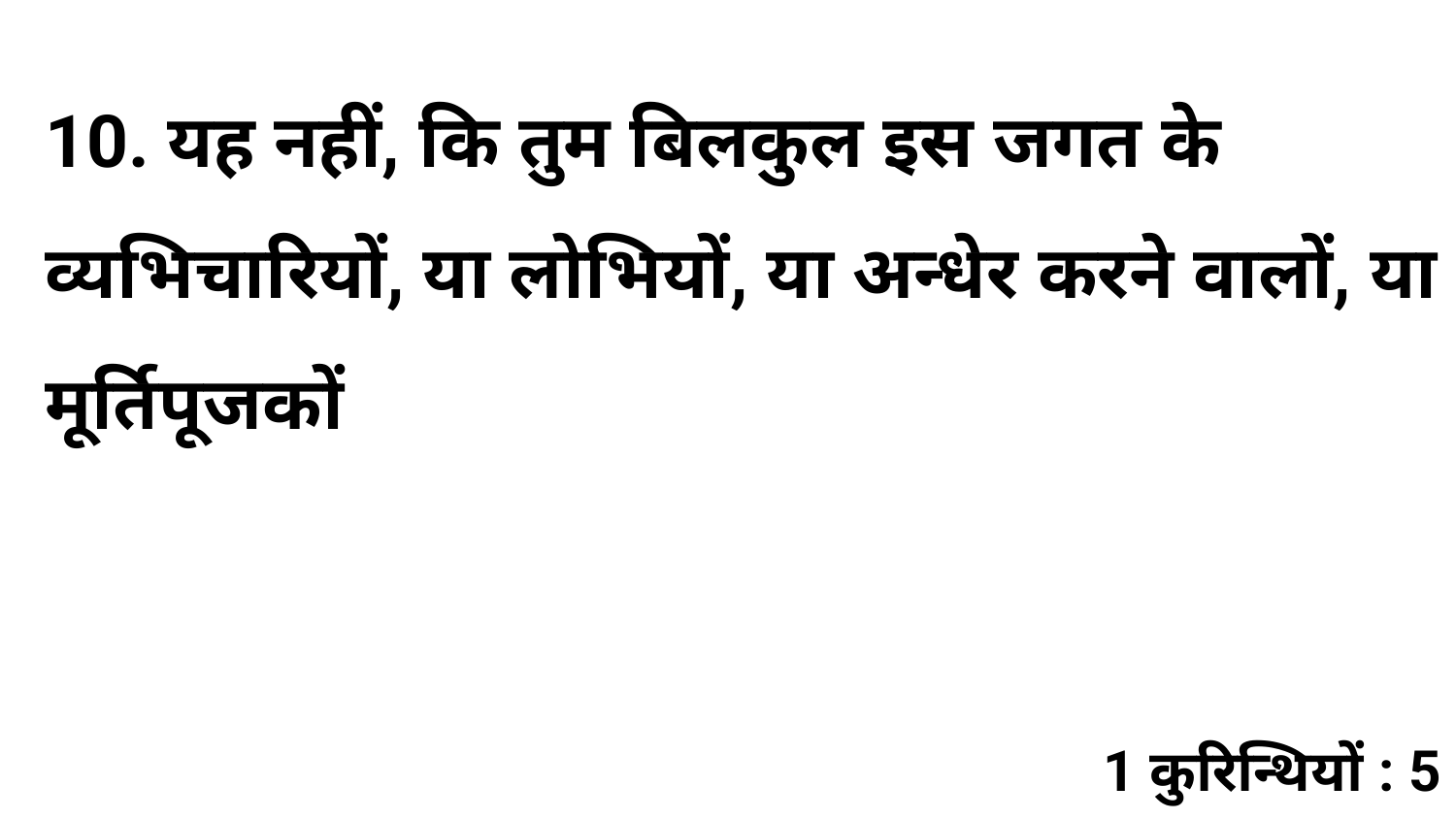

10. यह नहीं, कि तुम बिलकुल इस जगत के व्यभिचारियों, या लोभियों, या अन्धेर करने वालों, या मूर्तिपूजकों
1 कुरिन्थियों : 5